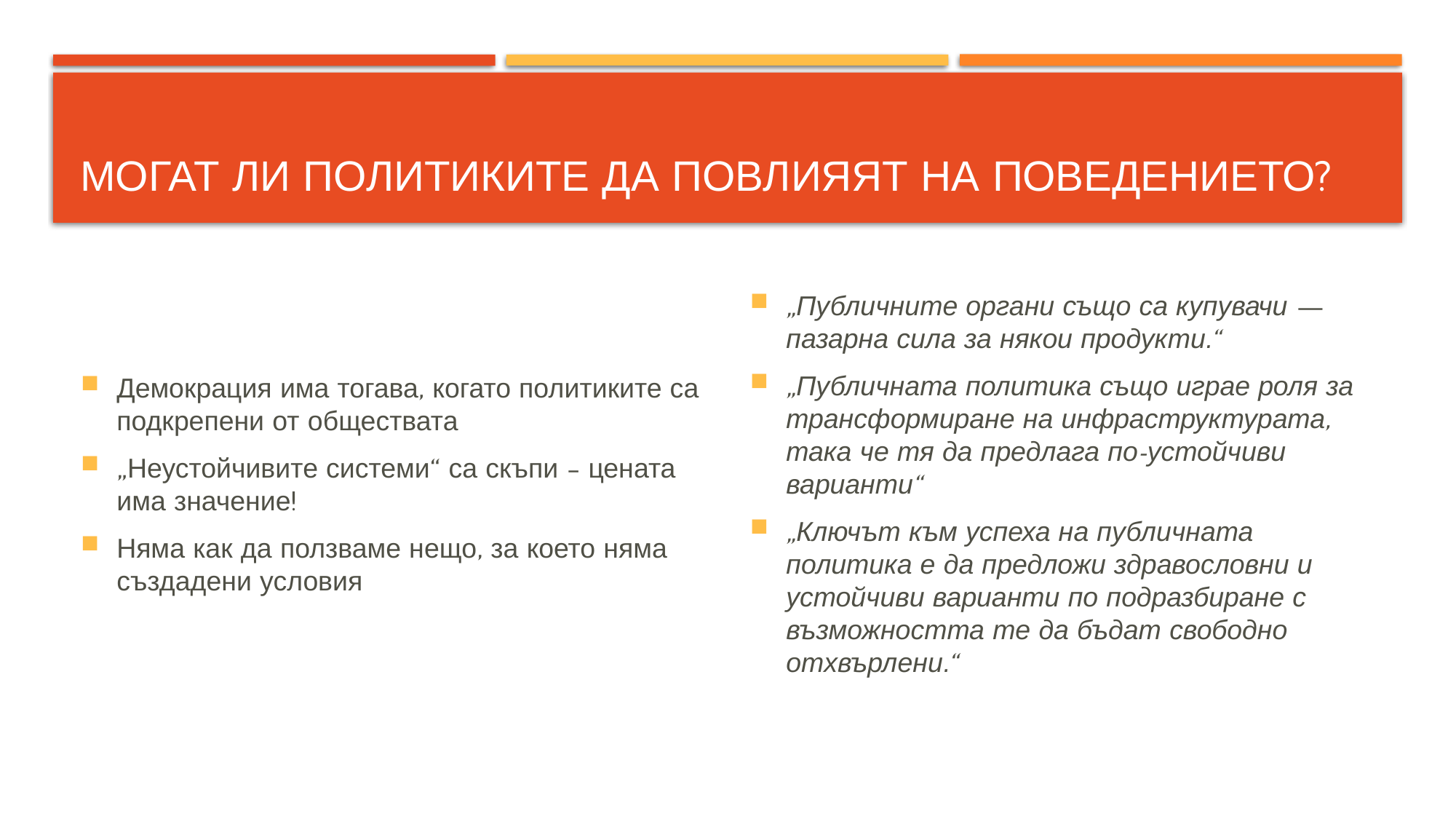

# могат ли политиките да повлияят на поведението?
Демокрация има тогава, когато политиките са подкрепени от обществата
„Неустойчивите системи“ са скъпи – цената има значение!
Няма как да ползваме нещо, за което няма създадени условия
„Публичните органи също са купувачи — пазарна сила за някои продукти.“
„Публичната политика също играе роля за трансформиране на инфраструктурата, така че тя да предлага по-устойчиви варианти“
„Ключът към успеха на публичната политика е да предложи здравословни и устойчиви варианти по подразбиране с възможността те да бъдат свободно отхвърлени.“